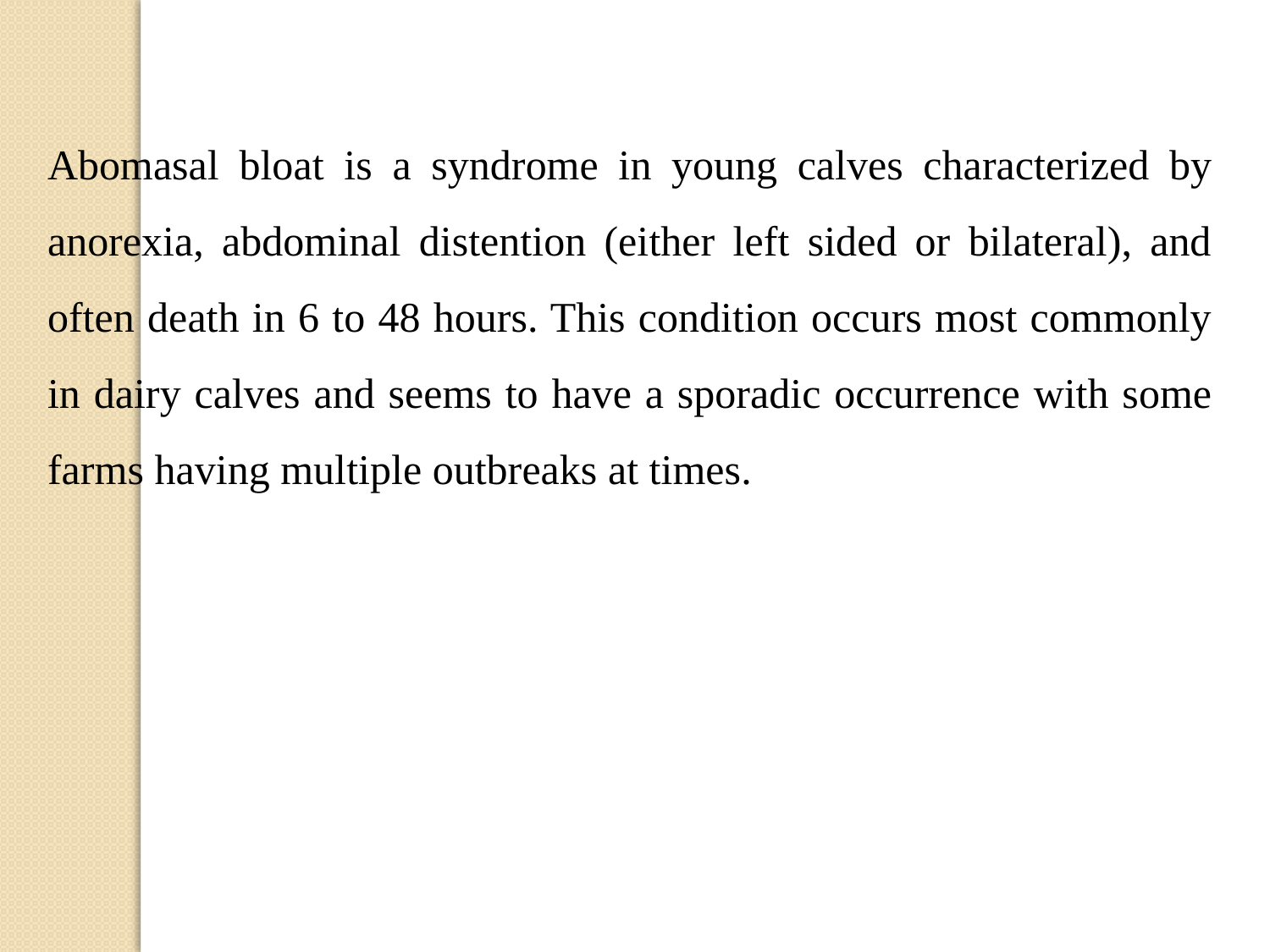

Abomasal bloat is a syndrome in young calves characterized by anorexia, abdominal distention (either left sided or bilateral), and often death in 6 to 48 hours. This condition occurs most commonly in dairy calves and seems to have a sporadic occurrence with some farms having multiple outbreaks at times.